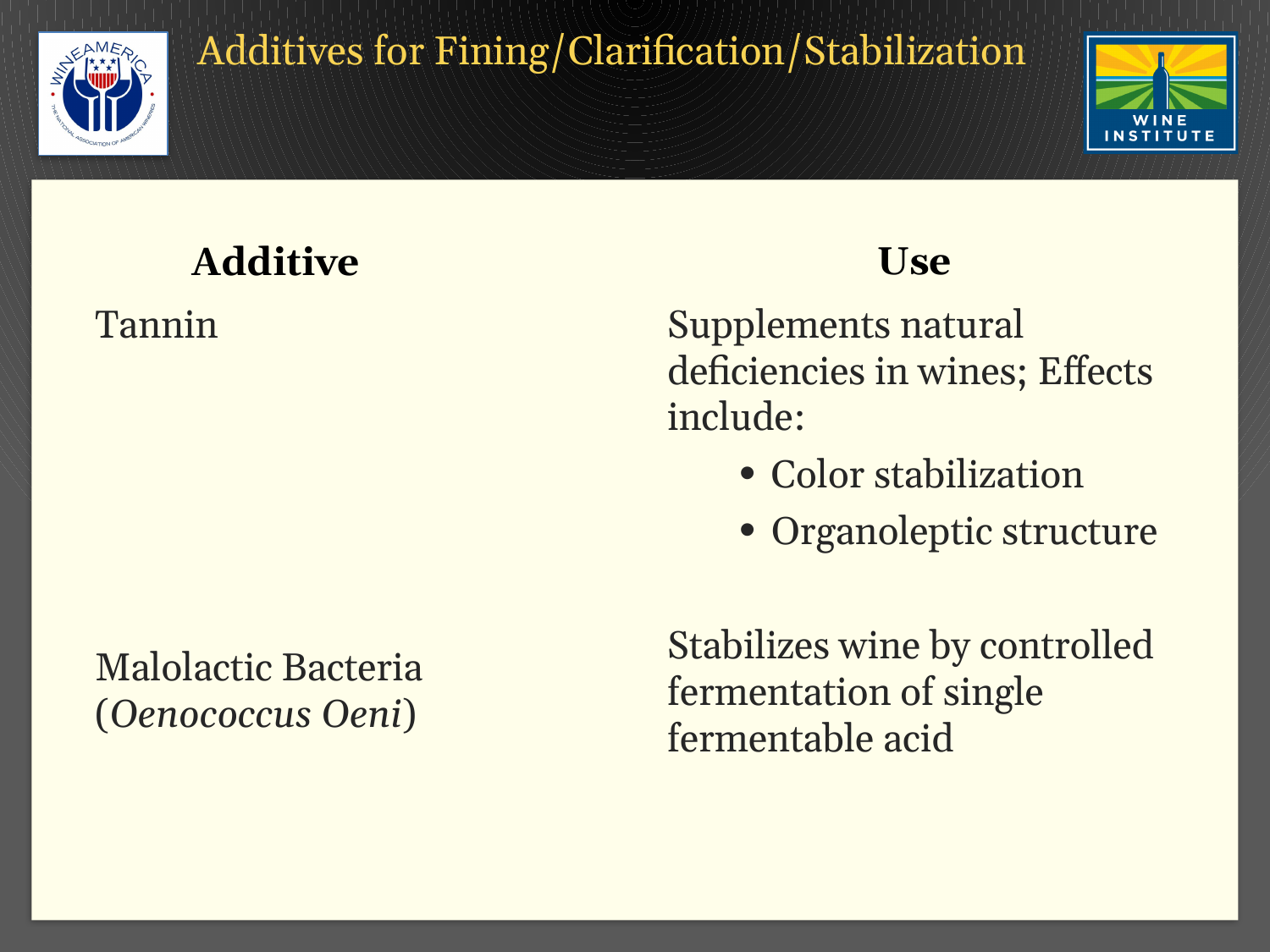

# Additives for Fining/Clarification/Stabilization
Additive
Use
Tannin

Malolactic Bacteria
(Oenococcus Oeni)

Supplements natural deficiencies in wines; Effects include:
Color stabilization
Organoleptic structure

Stabilizes wine by controlled fermentation of single fermentable acid